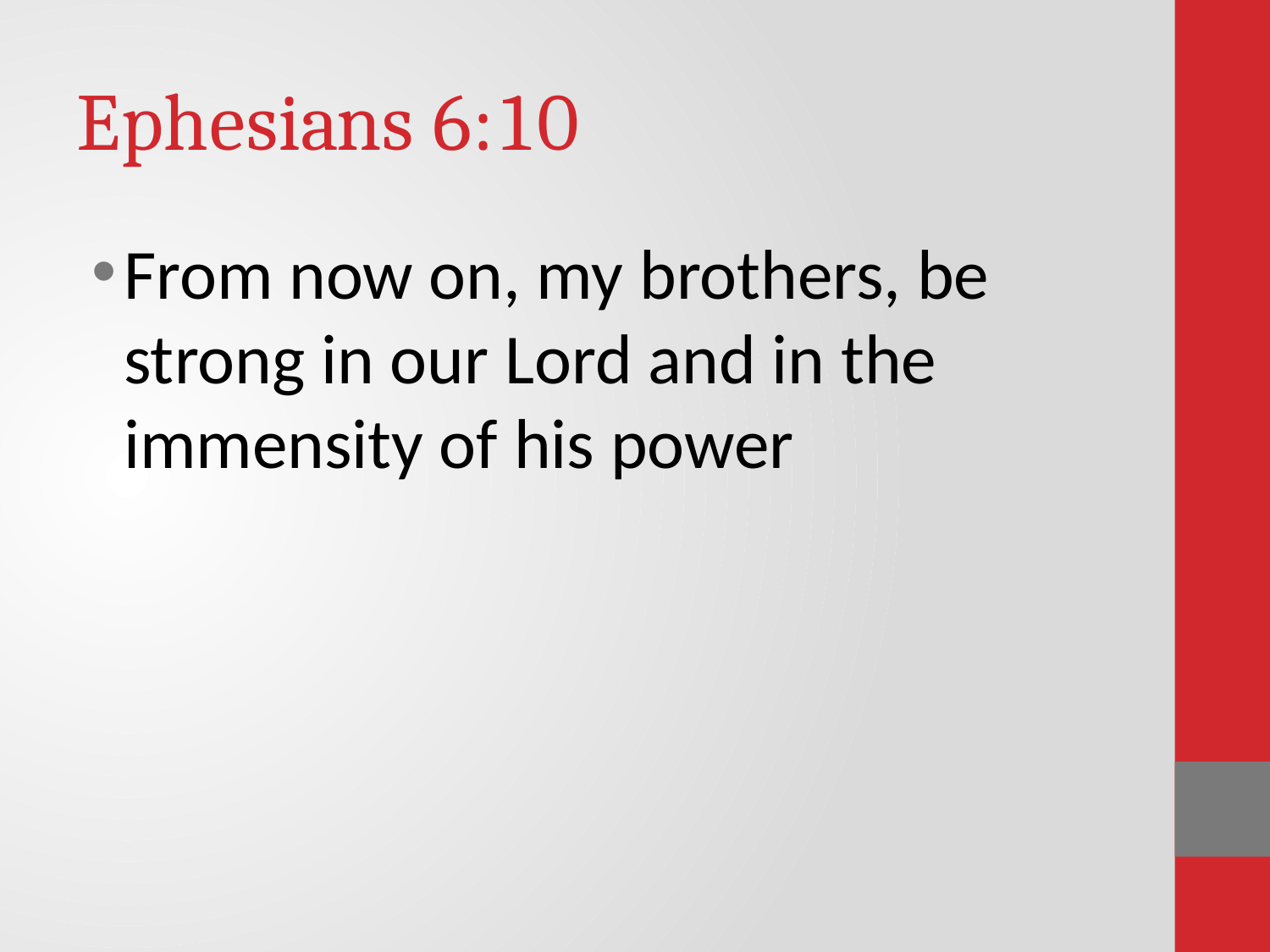

# Ephesians 6:10
From now on, my brothers, be strong in our Lord and in the immensity of his power